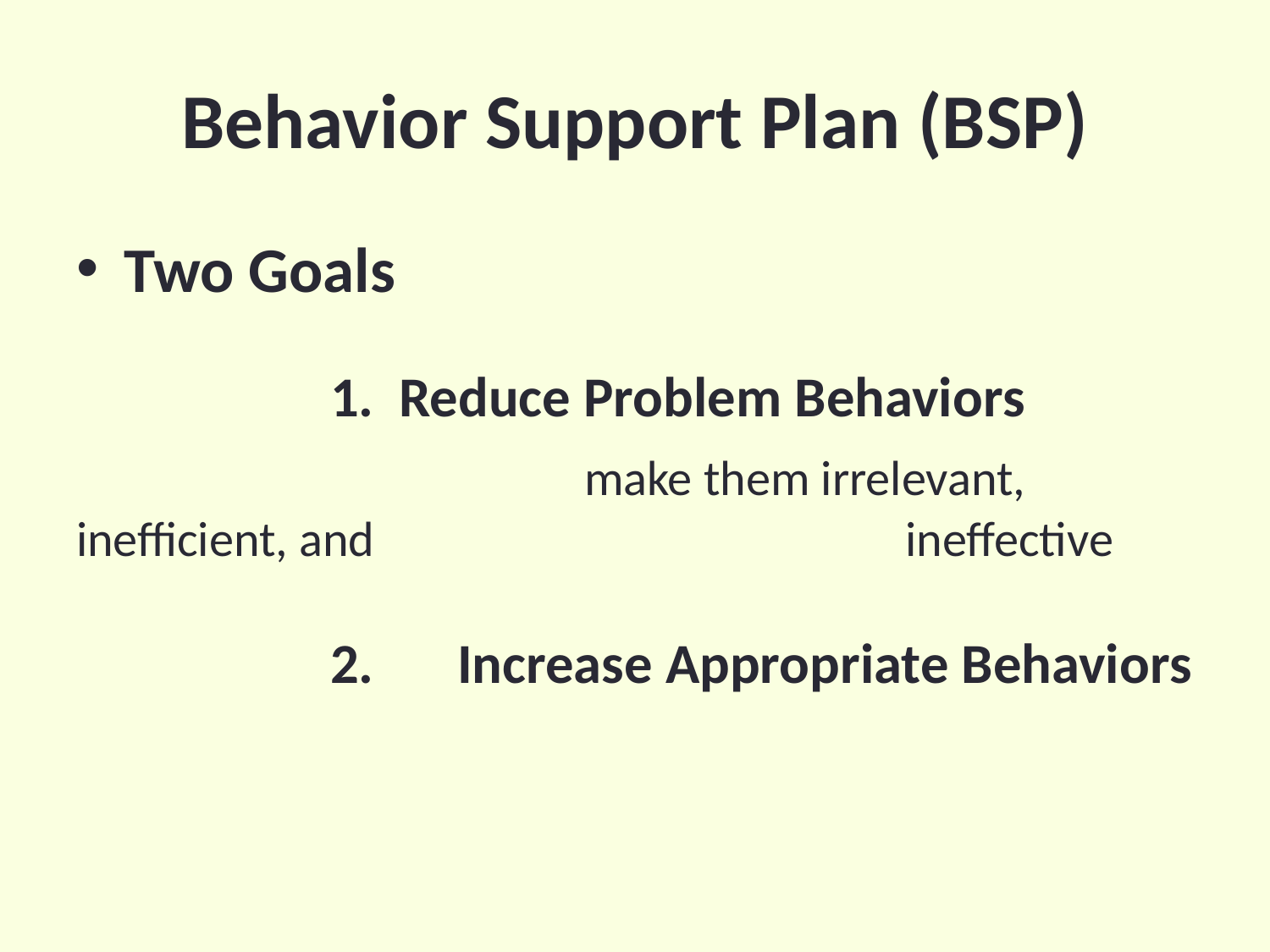

# Behavior Support Plan (BSP)
Two Goals

		1.  Reduce Problem Behaviors
				make them irrelevant, inefficient, and 				      ineffective

		2.	Increase Appropriate Behaviors